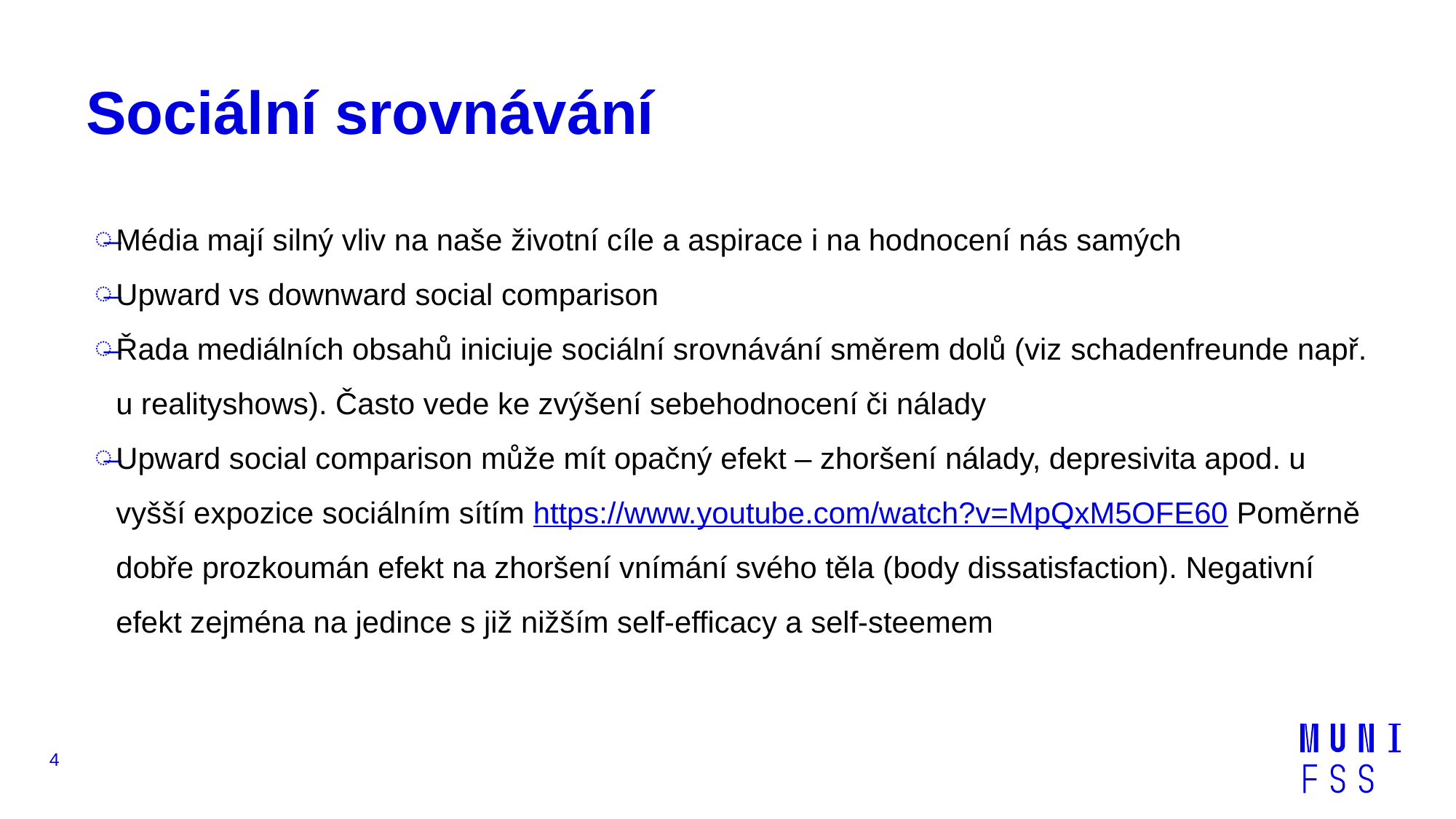

# Sociální srovnávání
Média mají silný vliv na naše životní cíle a aspirace i na hodnocení nás samých
Upward vs downward social comparison
Řada mediálních obsahů iniciuje sociální srovnávání směrem dolů (viz schadenfreunde např. u realityshows). Často vede ke zvýšení sebehodnocení či nálady
Upward social comparison může mít opačný efekt – zhoršení nálady, depresivita apod. u vyšší expozice sociálním sítím https://www.youtube.com/watch?v=MpQxM5OFE60 Poměrně dobře prozkoumán efekt na zhoršení vnímání svého těla (body dissatisfaction). Negativní efekt zejména na jedince s již nižším self-efficacy a self-steemem
4